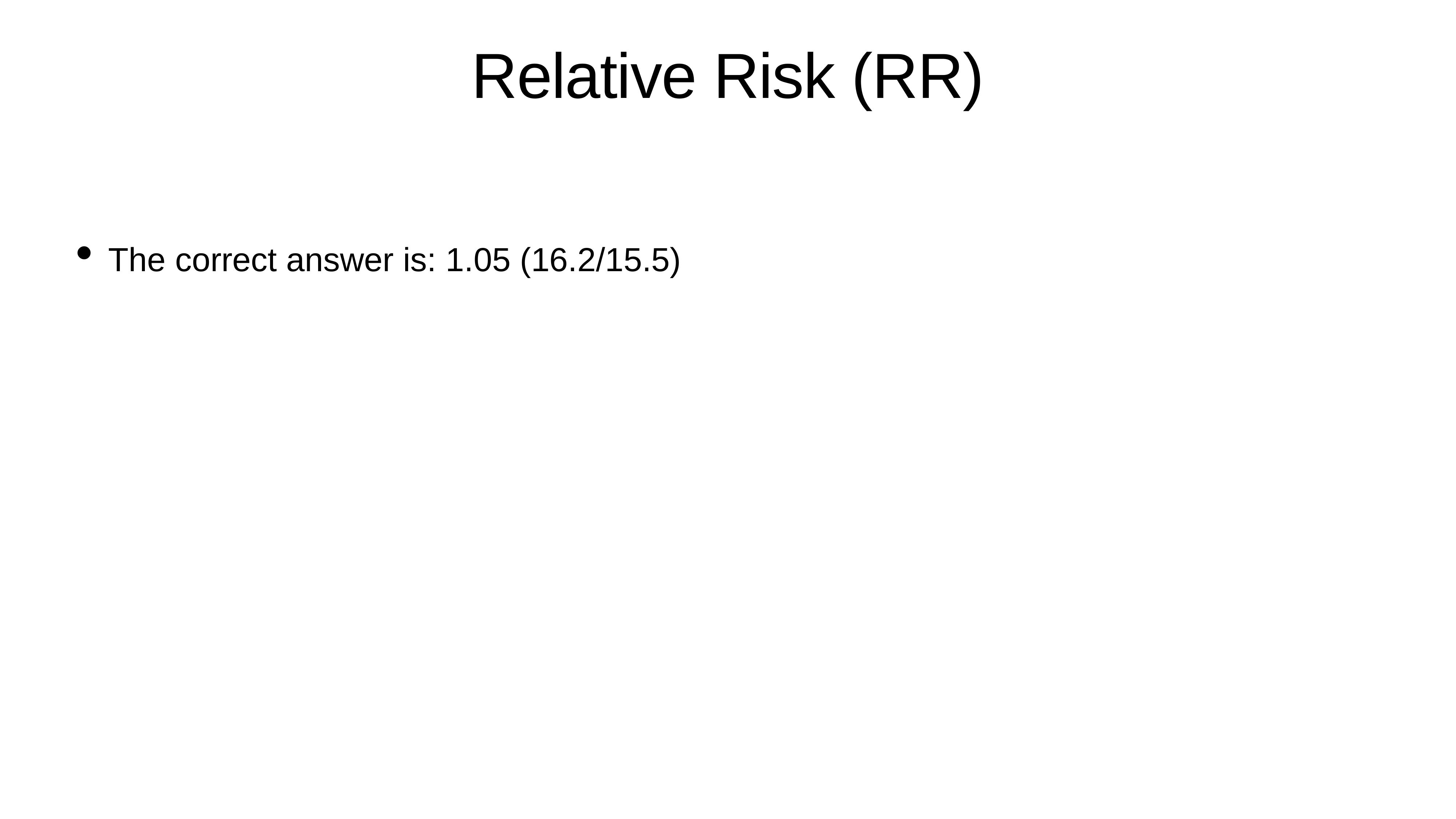

# Relative Risk (RR)
The correct answer is: 1.05 (16.2/15.5)